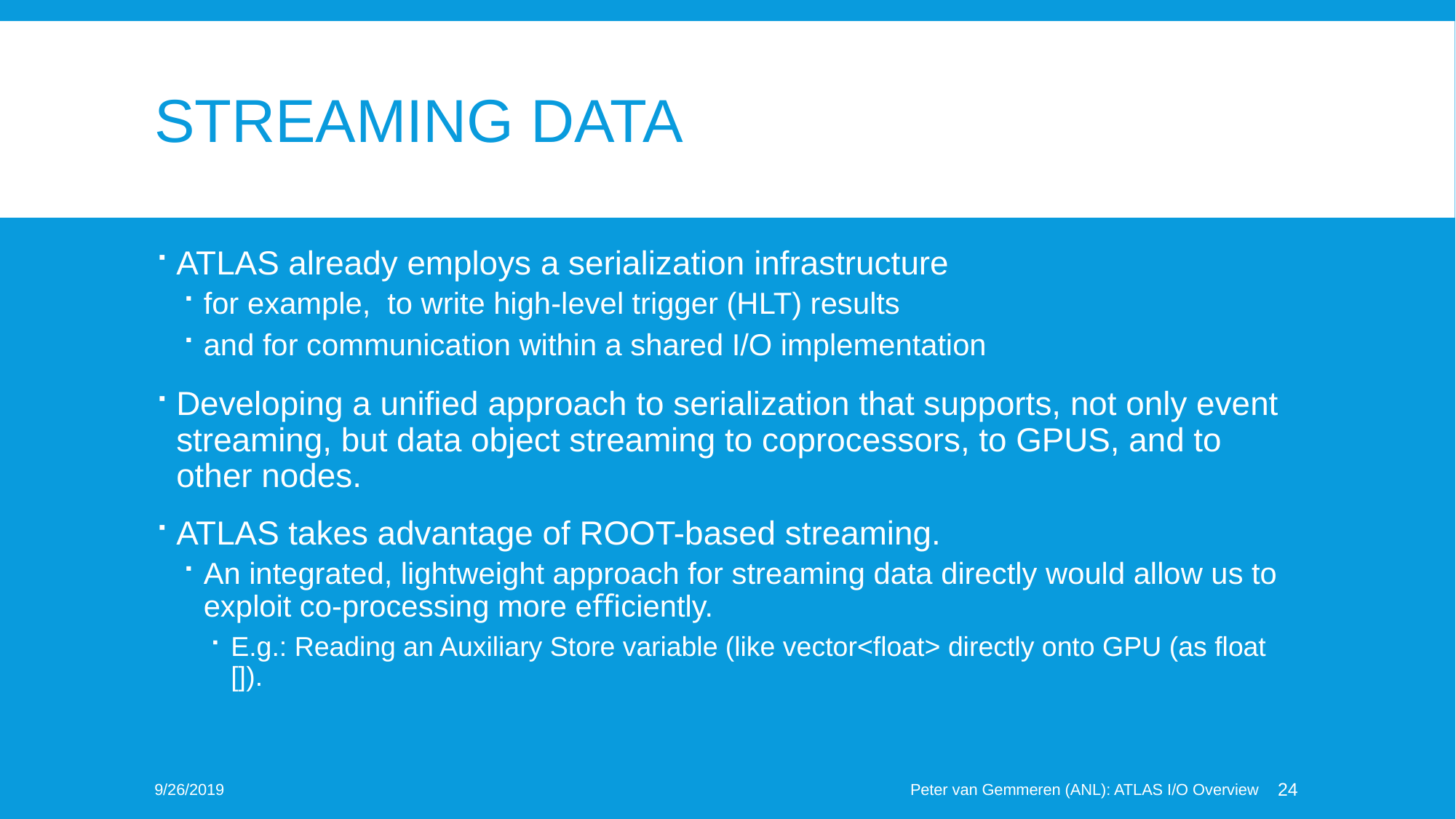

# Streaming data
ATLAS already employs a serialization infrastructure
for example,  to write high-level trigger (HLT) results
and for communication within a shared I/O implementation
Developing a uniﬁed approach to serialization that supports, not only event streaming, but data object streaming to coprocessors, to GPUS, and to other nodes.
ATLAS takes advantage of ROOT-based streaming.
An integrated, lightweight approach for streaming data directly would allow us to exploit co-processing more eﬃciently.
E.g.: Reading an Auxiliary Store variable (like vector<float> directly onto GPU (as float []).
9/26/2019
Peter van Gemmeren (ANL): ATLAS I/O Overview
24